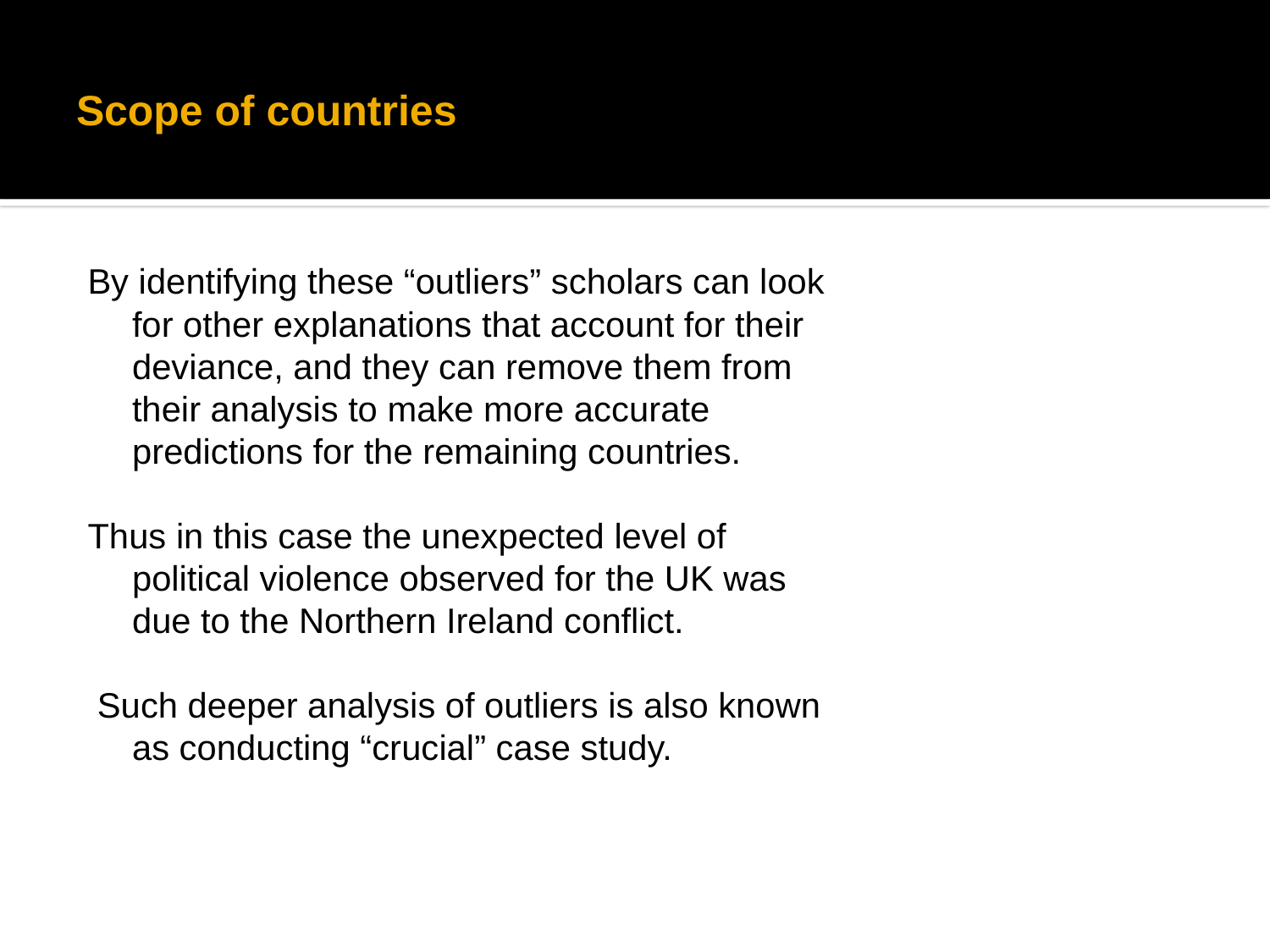

# Scope of countries
By identifying these “outliers” scholars can look for other explanations that account for their deviance, and they can remove them from their analysis to make more accurate predictions for the remaining countries.

Thus in this case the unexpected level of political violence observed for the UK was due to the Northern Ireland conflict.

 Such deeper analysis of outliers is also known as conducting “crucial” case study.